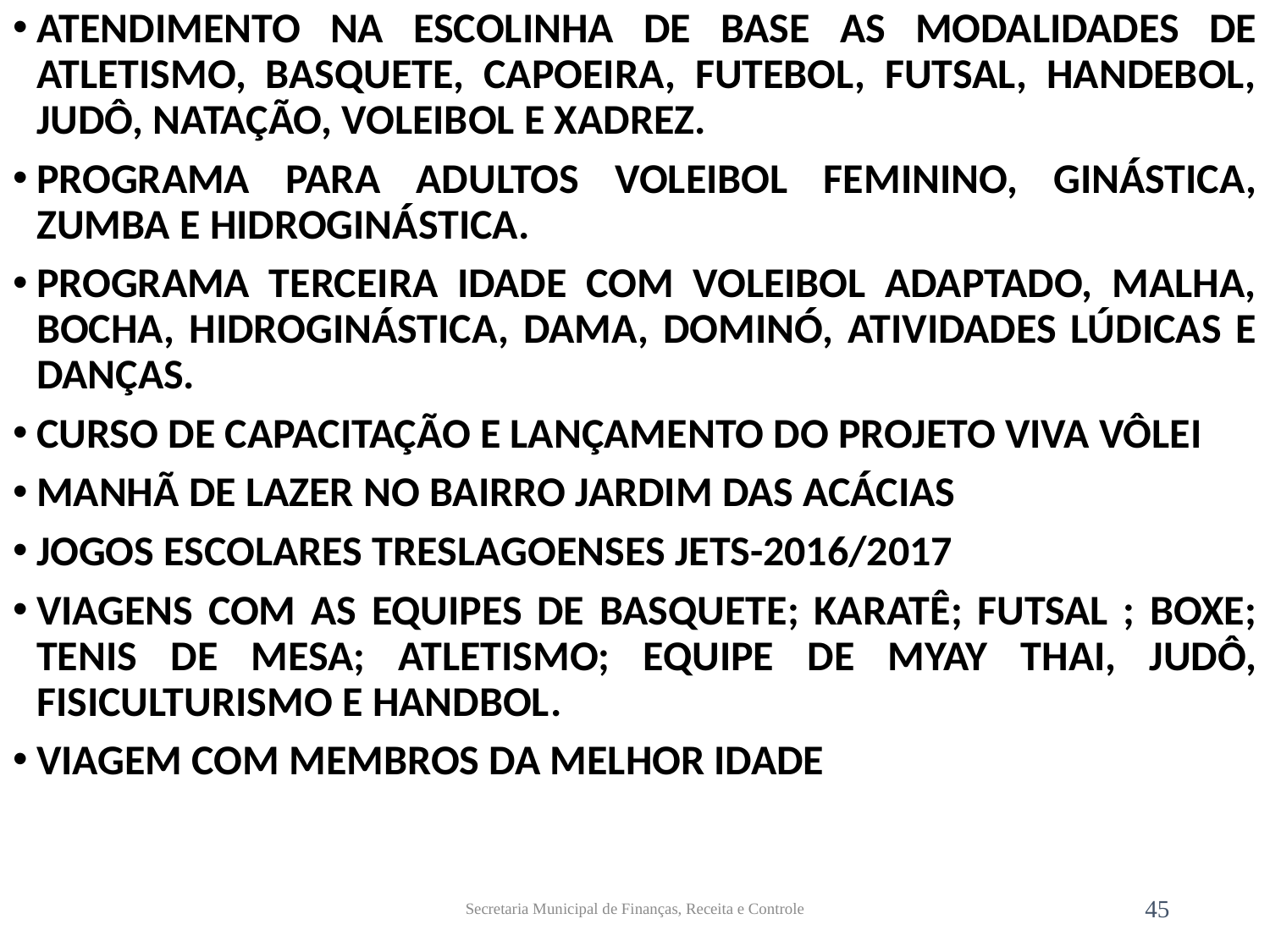

ATENDIMENTO NA ESCOLINHA DE BASE AS MODALIDADES DE ATLETISMO, BASQUETE, CAPOEIRA, FUTEBOL, FUTSAL, HANDEBOL, JUDÔ, NATAÇÃO, VOLEIBOL E XADREZ.
PROGRAMA PARA ADULTOS VOLEIBOL FEMININO, GINÁSTICA, ZUMBA E HIDROGINÁSTICA.
PROGRAMA TERCEIRA IDADE COM VOLEIBOL ADAPTADO, MALHA, BOCHA, HIDROGINÁSTICA, DAMA, DOMINÓ, ATIVIDADES LÚDICAS E DANÇAS.
CURSO DE CAPACITAÇÃO E LANÇAMENTO DO PROJETO VIVA VÔLEI
MANHÃ DE LAZER NO BAIRRO JARDIM DAS ACÁCIAS
JOGOS ESCOLARES TRESLAGOENSES JETS-2016/2017
VIAGENS COM AS EQUIPES DE BASQUETE; KARATÊ; FUTSAL ; BOXE; TENIS DE MESA; ATLETISMO; EQUIPE DE MYAY THAI, JUDÔ, FISICULTURISMO E HANDBOL.
VIAGEM COM MEMBROS DA MELHOR IDADE

Secretaria Municipal de Finanças, Receita e Controle
45